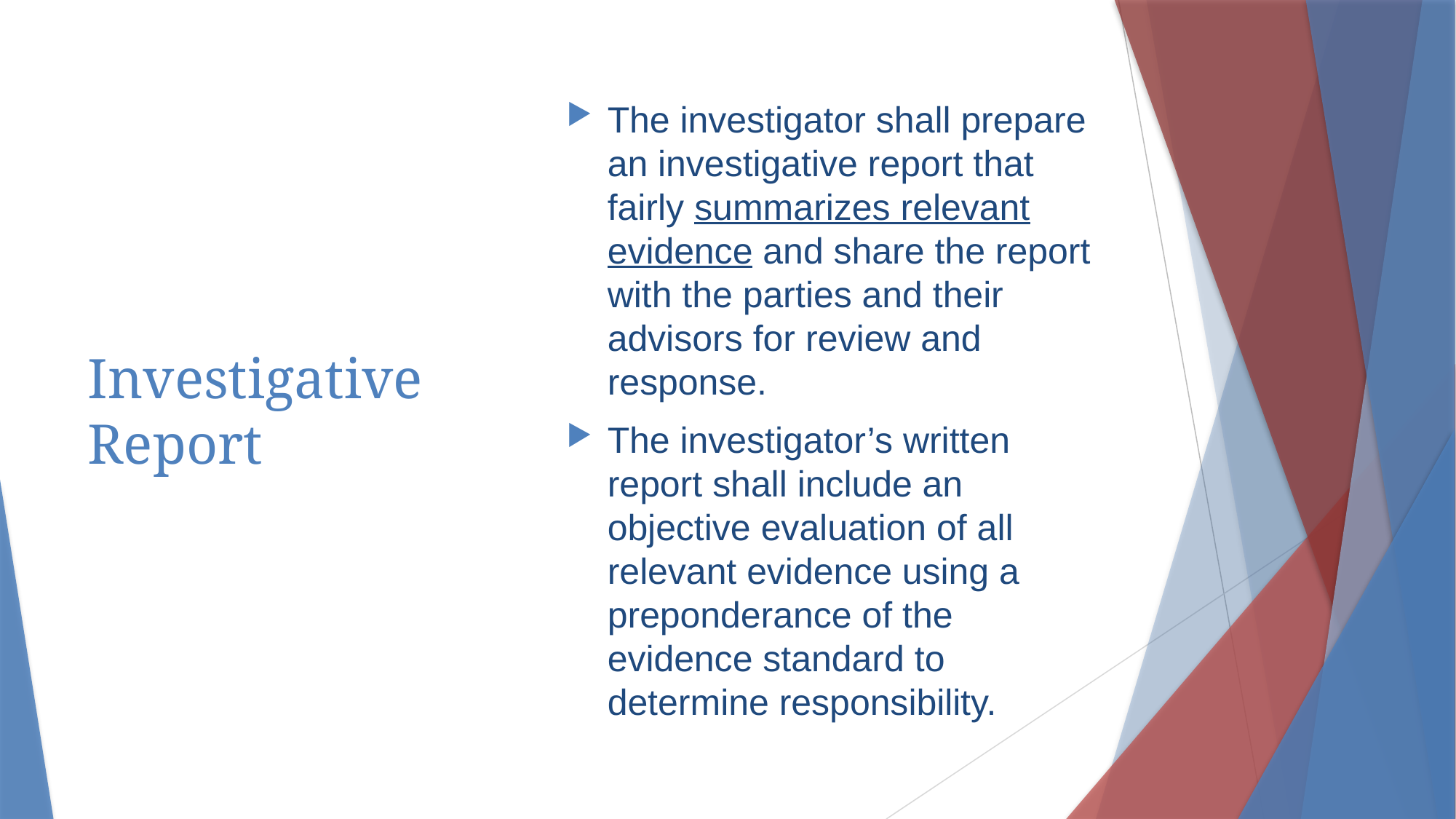

# Investigative Report
The investigator shall prepare an investigative report that fairly summarizes relevant evidence and share the report with the parties and their advisors for review and response.
The investigator’s written report shall include an objective evaluation of all relevant evidence using a preponderance of the evidence standard to determine responsibility.